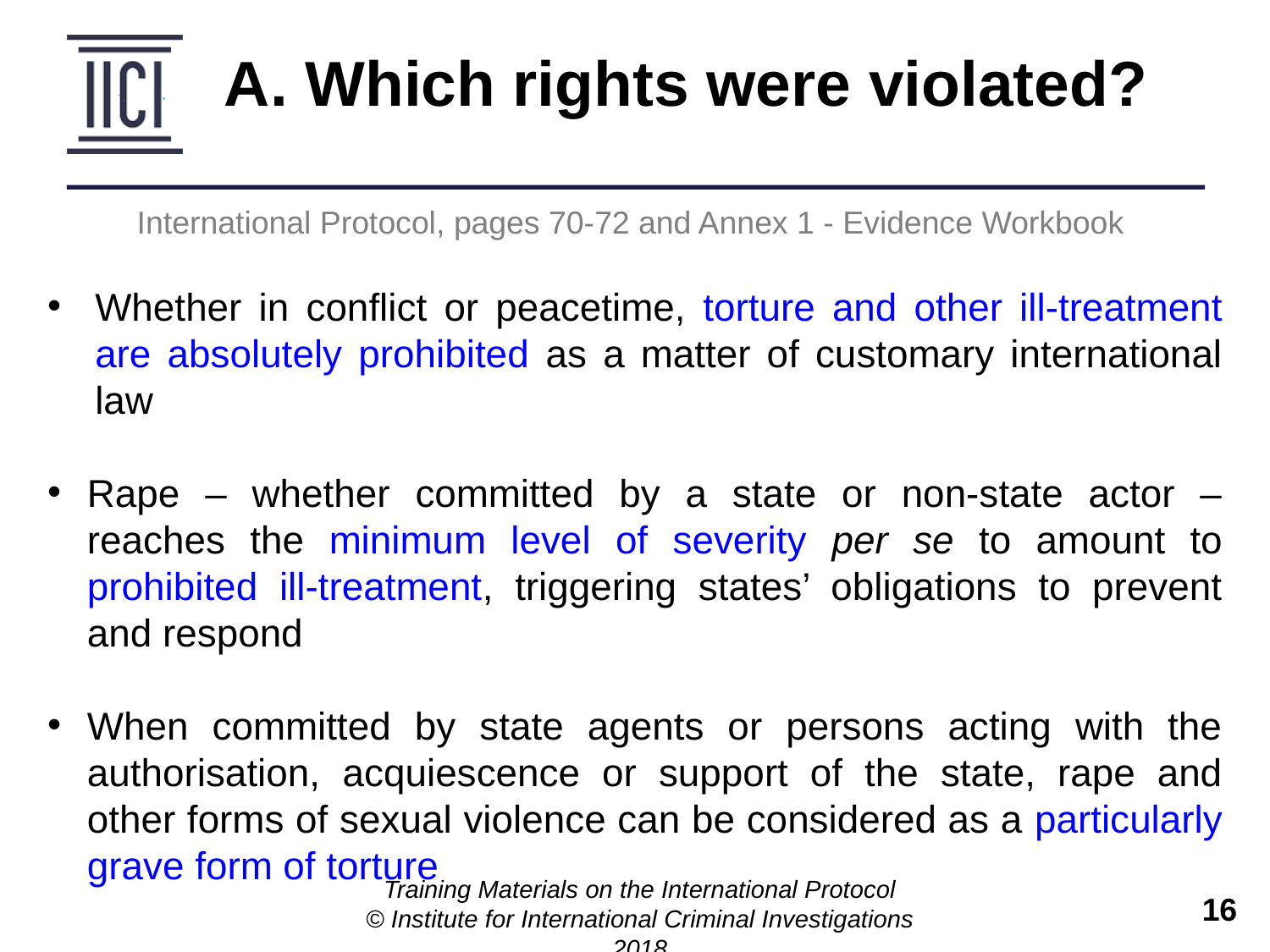

A. Which rights were violated?

International Protocol, pages 70-72 and Annex 1 - Evidence Workbook
Whether in conflict or peacetime, torture and other ill-treatment are absolutely prohibited as a matter of customary international law

Rape – whether committed by a state or non-state actor – reaches the minimum level of severity per se to amount to prohibited ill-treatment, triggering states’ obligations to prevent and respond

When committed by state agents or persons acting with the authorisation, acquiescence or support of the state, rape and other forms of sexual violence can be considered as a particularly grave form of torture

Training Materials on the International Protocol
© Institute for International Criminal Investigations 2018
 	16